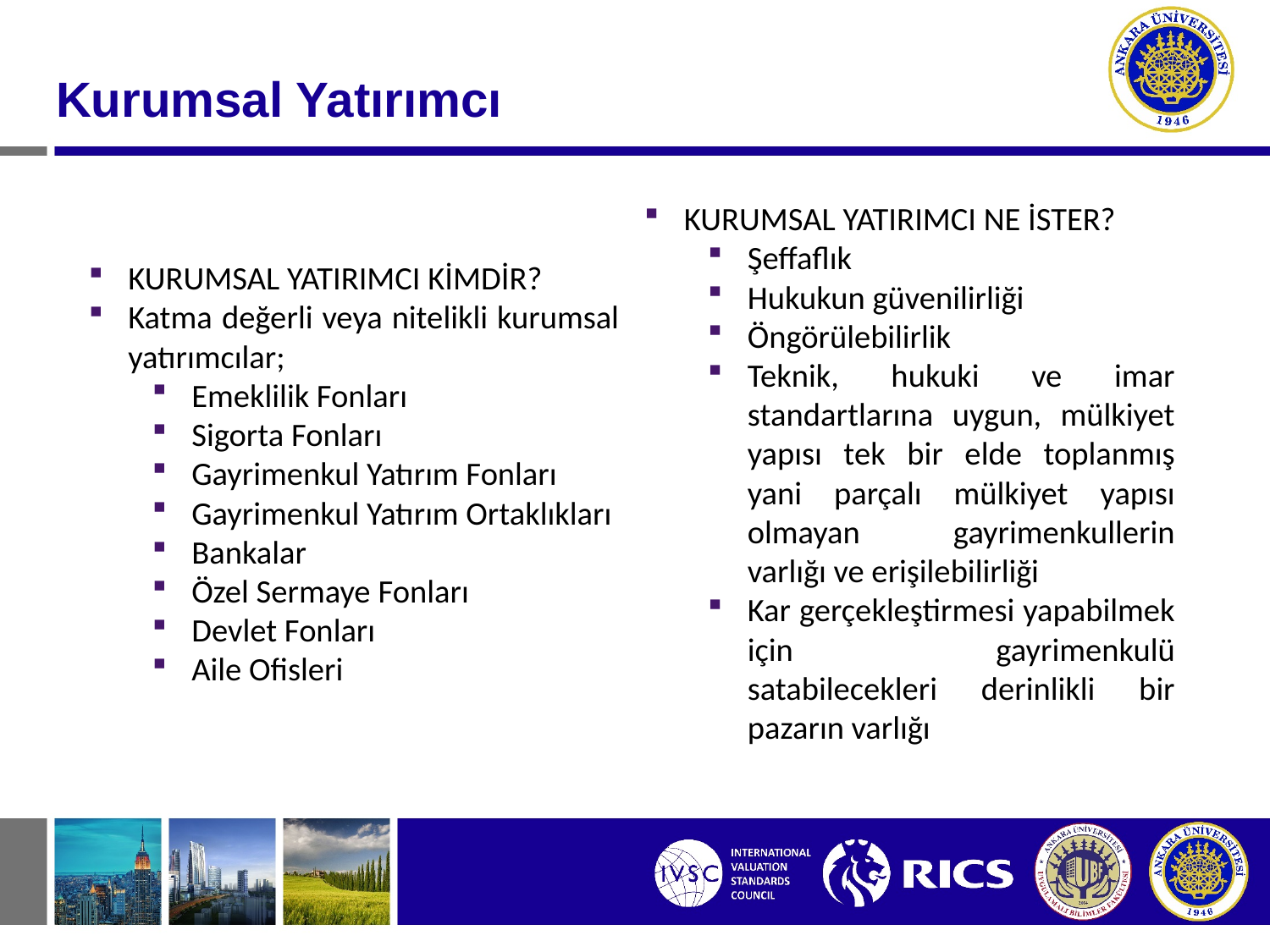

#
Kurumsal Yatırımcı
KURUMSAL YATIRIMCI NE İSTER?
Şeffaflık
Hukukun güvenilirliği
Öngörülebilirlik
Teknik, hukuki ve imar standartlarına uygun, mülkiyet yapısı tek bir elde toplanmış yani parçalı mülkiyet yapısı olmayan gayrimenkullerin varlığı ve erişilebilirliği
Kar gerçekleştirmesi yapabilmek için gayrimenkulü satabilecekleri derinlikli bir pazarın varlığı
KURUMSAL YATIRIMCI KİMDİR?
Katma değerli veya nitelikli kurumsal yatırımcılar;
Emeklilik Fonları
Sigorta Fonları
Gayrimenkul Yatırım Fonları
Gayrimenkul Yatırım Ortaklıkları
Bankalar
Özel Sermaye Fonları
Devlet Fonları
Aile Ofisleri